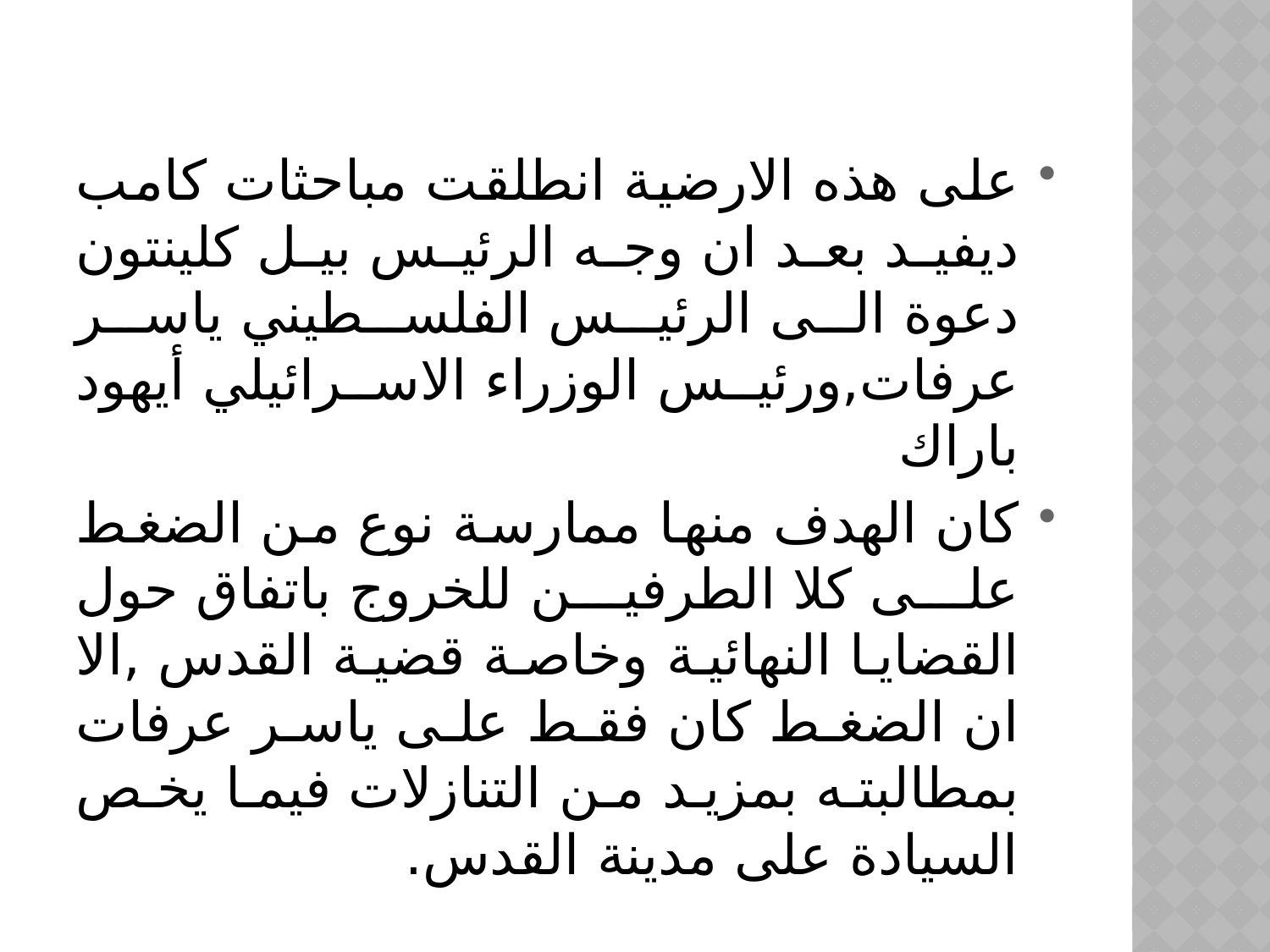

على هذه الارضية انطلقت مباحثات كامب ديفيد بعد ان وجه الرئيس بيل كلينتون دعوة الى الرئيس الفلسطيني ياسر عرفات,ورئيس الوزراء الاسرائيلي أيهود باراك
كان الهدف منها ممارسة نوع من الضغط على كلا الطرفين للخروج باتفاق حول القضايا النهائية وخاصة قضية القدس ,الا ان الضغط كان فقط على ياسر عرفات بمطالبته بمزيد من التنازلات فيما يخص السيادة على مدينة القدس.